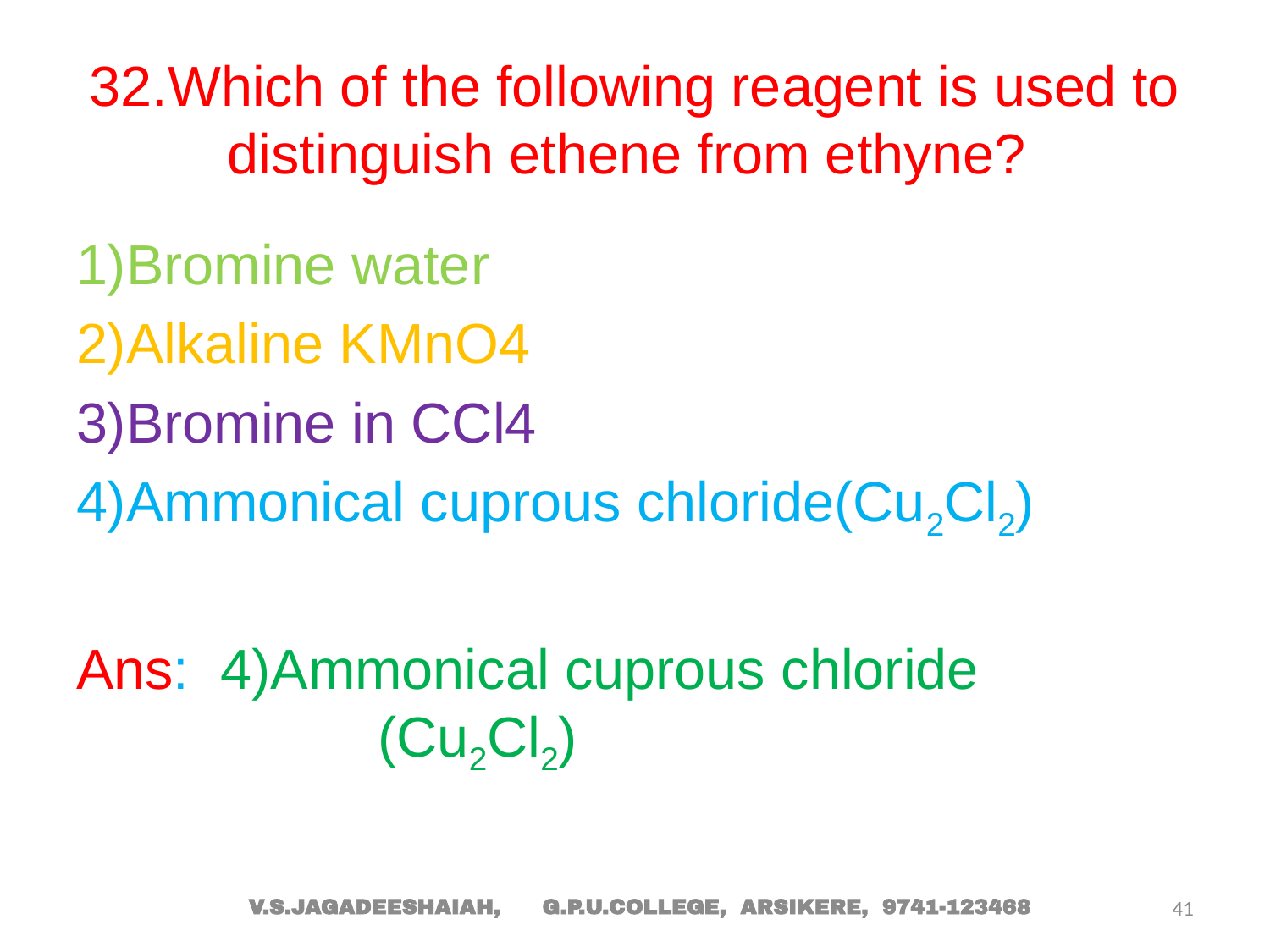

# 32.Which of the following reagent is used to distinguish ethene from ethyne?
1)Bromine water
2)Alkaline KMnO4
3)Bromine in CCl4
4)Ammonical cuprous chloride(Cu2Cl2)

Ans:  4)Ammonical cuprous chloride     			(Cu2Cl2)

V.S.JAGADEESHAIAH,      G.P.U.COLLEGE,  ARSIKERE,  9741-123468
41